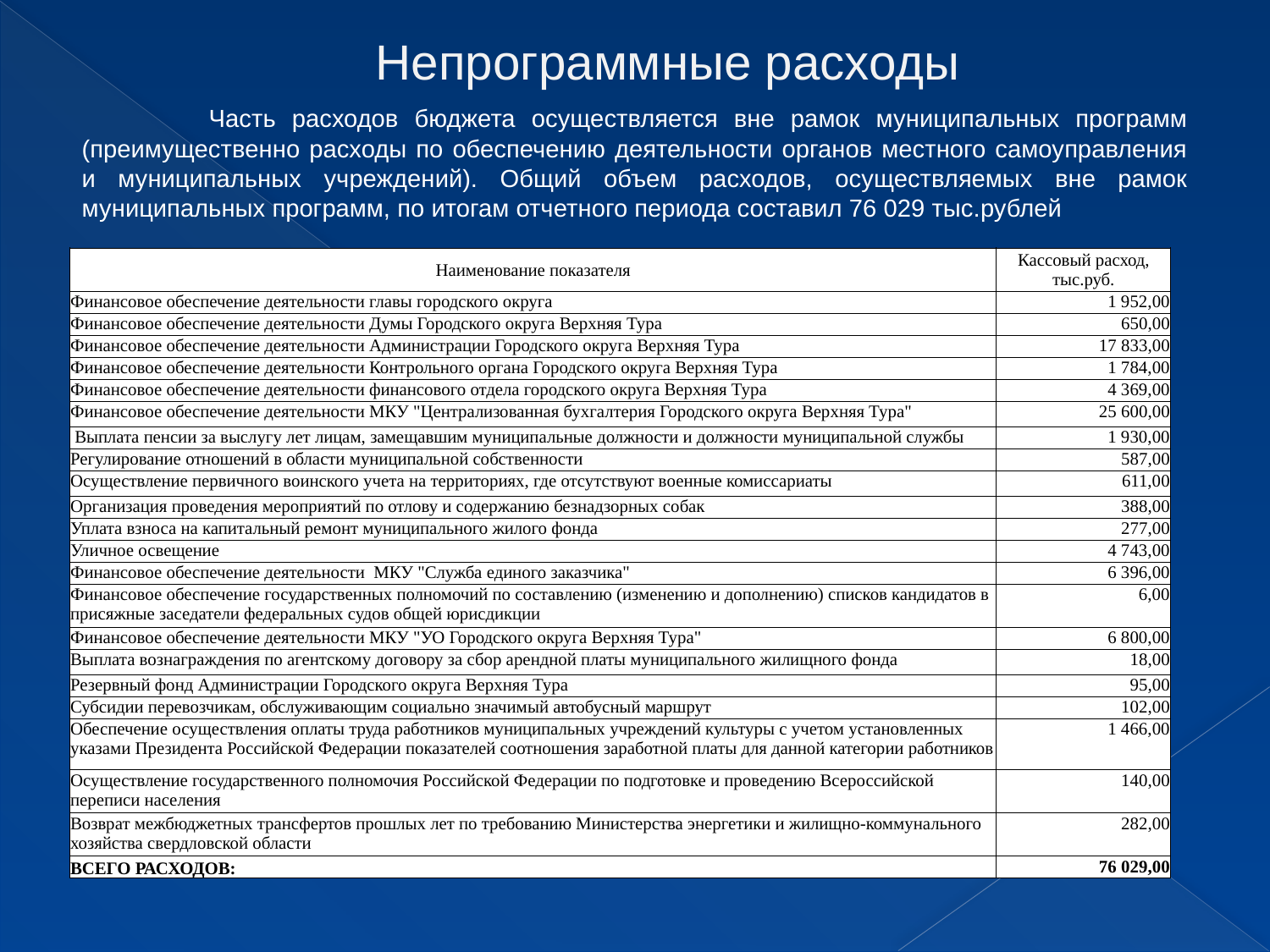

# Непрограммные расходы
	Часть расходов бюджета осуществляется вне рамок муниципальных программ (преимущественно расходы по обеспечению деятельности органов местного самоуправления и муниципальных учреждений). Общий объем расходов, осуществляемых вне рамок муниципальных программ, по итогам отчетного периода составил 76 029 тыс.рублей
| Наименование показателя | Кассовый расход, тыс.руб. |
| --- | --- |
| Финансовое обеспечение деятельности главы городского округа | 1 952,00 |
| Финансовое обеспечение деятельности Думы Городского округа Верхняя Тура | 650,00 |
| Финансовое обеспечение деятельности Администрации Городского округа Верхняя Тура | 17 833,00 |
| Финансовое обеспечение деятельности Контрольного органа Городского округа Верхняя Тура | 1 784,00 |
| Финансовое обеспечение деятельности финансового отдела городского округа Верхняя Тура | 4 369,00 |
| Финансовое обеспечение деятельности МКУ "Централизованная бухгалтерия Городского округа Верхняя Тура" | 25 600,00 |
| Выплата пенсии за выслугу лет лицам, замещавшим муниципальные должности и должности муниципальной службы | 1 930,00 |
| Регулирование отношений в области муниципальной собственности | 587,00 |
| Осуществление первичного воинского учета на территориях, где отсутствуют военные комиссариаты | 611,00 |
| Организация проведения мероприятий по отлову и содержанию безнадзорных собак | 388,00 |
| Уплата взноса на капитальный ремонт муниципального жилого фонда | 277,00 |
| Уличное освещение | 4 743,00 |
| Финансовое обеспечение деятельности МКУ "Служба единого заказчика" | 6 396,00 |
| Финансовое обеспечение государственных полномочий по составлению (изменению и дополнению) списков кандидатов в присяжные заседатели федеральных судов общей юрисдикции | 6,00 |
| Финансовое обеспечение деятельности МКУ "УО Городского округа Верхняя Тура" | 6 800,00 |
| Выплата вознаграждения по агентскому договору за сбор арендной платы муниципального жилищного фонда | 18,00 |
| Резервный фонд Администрации Городского округа Верхняя Тура | 95,00 |
| Субсидии перевозчикам, обслуживающим социально значимый автобусный маршрут | 102,00 |
| Обеспечение осуществления оплаты труда работников муниципальных учреждений культуры с учетом установленных указами Президента Российской Федерации показателей соотношения заработной платы для данной категории работников | 1 466,00 |
| Осуществление государственного полномочия Российской Федерации по подготовке и проведению Всероссийской переписи населения | 140,00 |
| Возврат межбюджетных трансфертов прошлых лет по требованию Министерства энергетики и жилищно-коммунального хозяйства свердловской области | 282,00 |
| ВСЕГО РАСХОДОВ: | 76 029,00 |